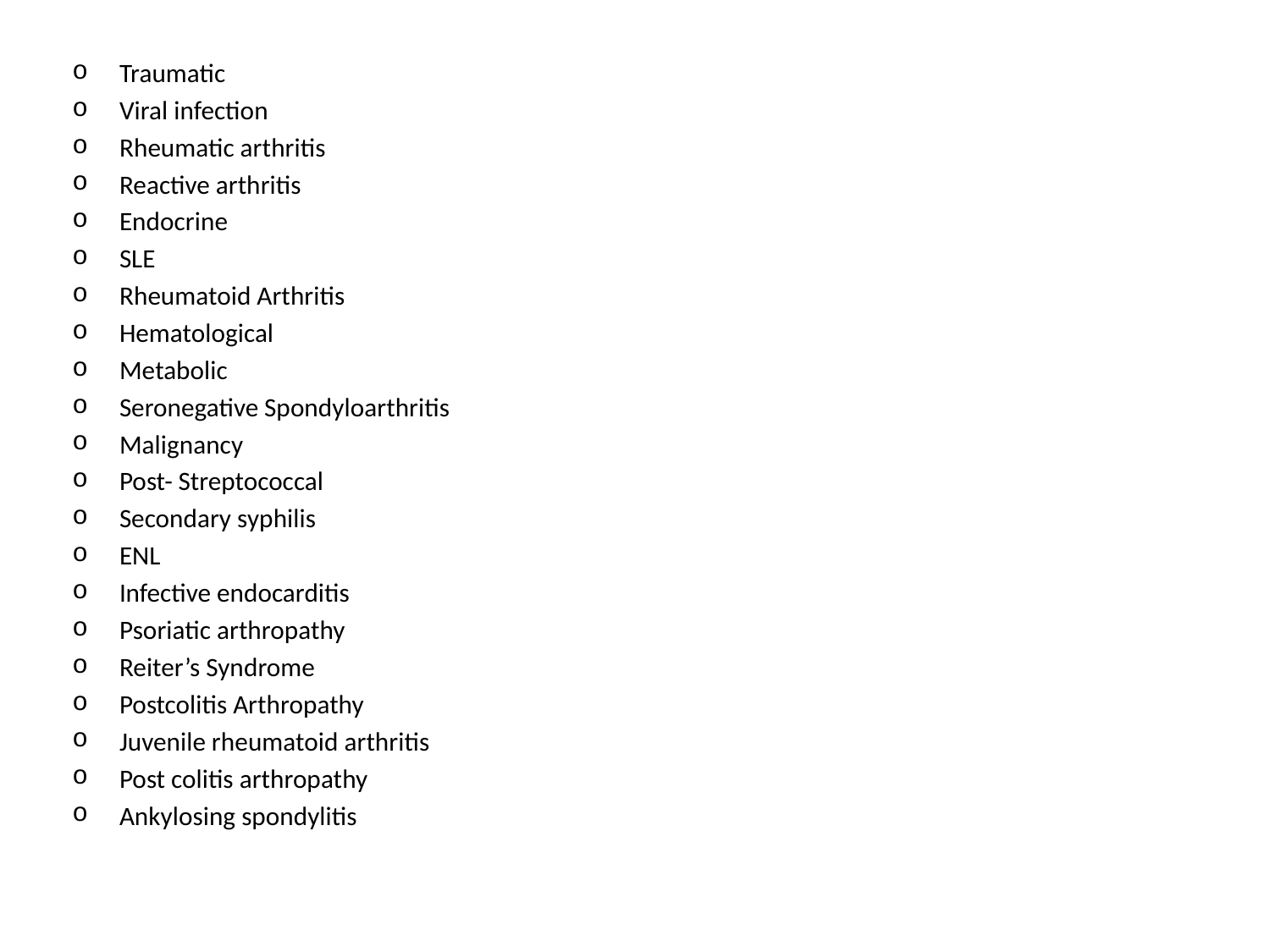

Traumatic
Viral infection
Rheumatic arthritis
Reactive arthritis
Endocrine
SLE
Rheumatoid Arthritis
Hematological
Metabolic
Seronegative Spondyloarthritis
Malignancy
Post- Streptococcal
Secondary syphilis
ENL
Infective endocarditis
Psoriatic arthropathy
Reiter’s Syndrome
Postcolitis Arthropathy
Juvenile rheumatoid arthritis
Post colitis arthropathy
Ankylosing spondylitis